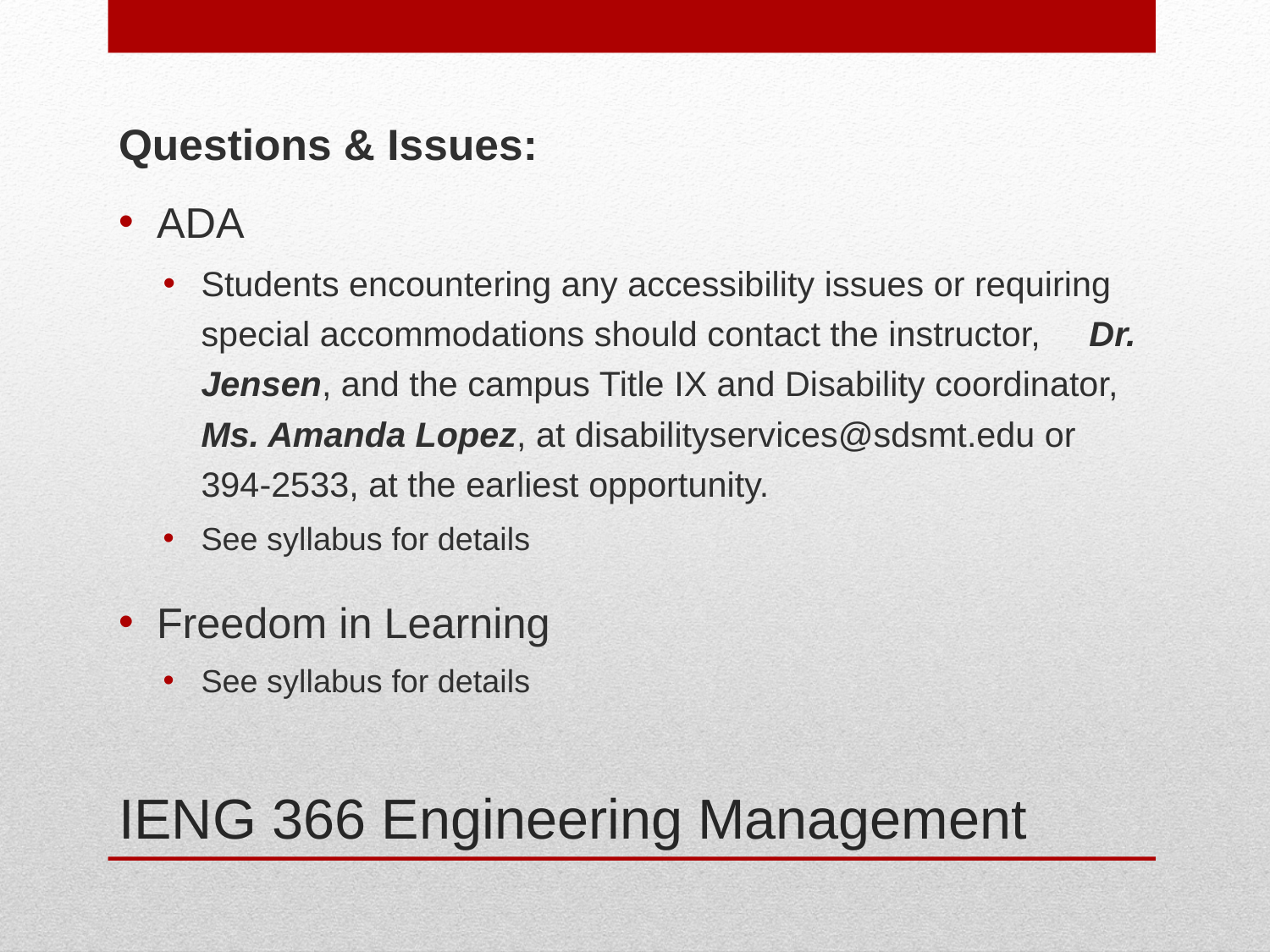

Questions & Issues:

ADA
Students encountering any accessibility issues or requiring special accommodations should contact the instructor,     Dr. Jensen, and the campus Title IX and Disability coordinator, Ms. Amanda Lopez, at disabilityservices@sdsmt.edu or 394-2533, at the earliest opportunity.
See syllabus for details

Freedom in Learning
See syllabus for details

# IENG 366 Engineering Management